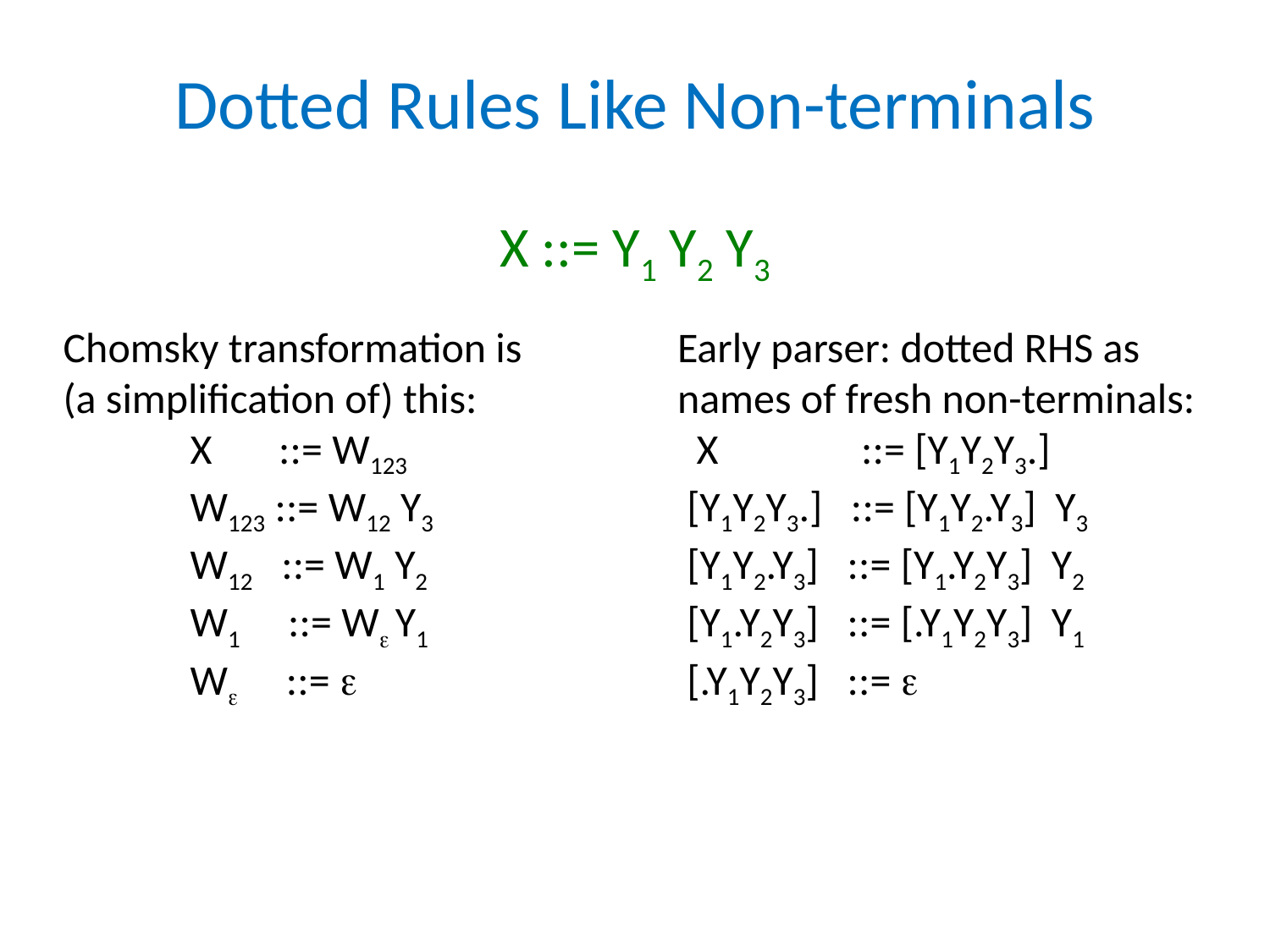

# Dotted Rules Like Non-terminals
X ::= Y1 Y2 Y3
Chomsky transformation is (a simplification of) this:
	X       ::= W123
	W123 ::= W12 Y3
	W12   ::= W1 Y2
	W1     ::= Wε Y1
	Wε     ::= ε
Early parser: dotted RHS as names of fresh non-terminals:
  X               ::= [Y1Y2Y3.]
 [Y1Y2Y3.]   ::= [Y1Y2.Y3]  Y3
 [Y1Y2.Y3]   ::= [Y1.Y2Y3]  Y2
 [Y1.Y2Y3]   ::= [.Y1Y2Y3]  Y1
 [.Y1Y2Y3]   ::= ε